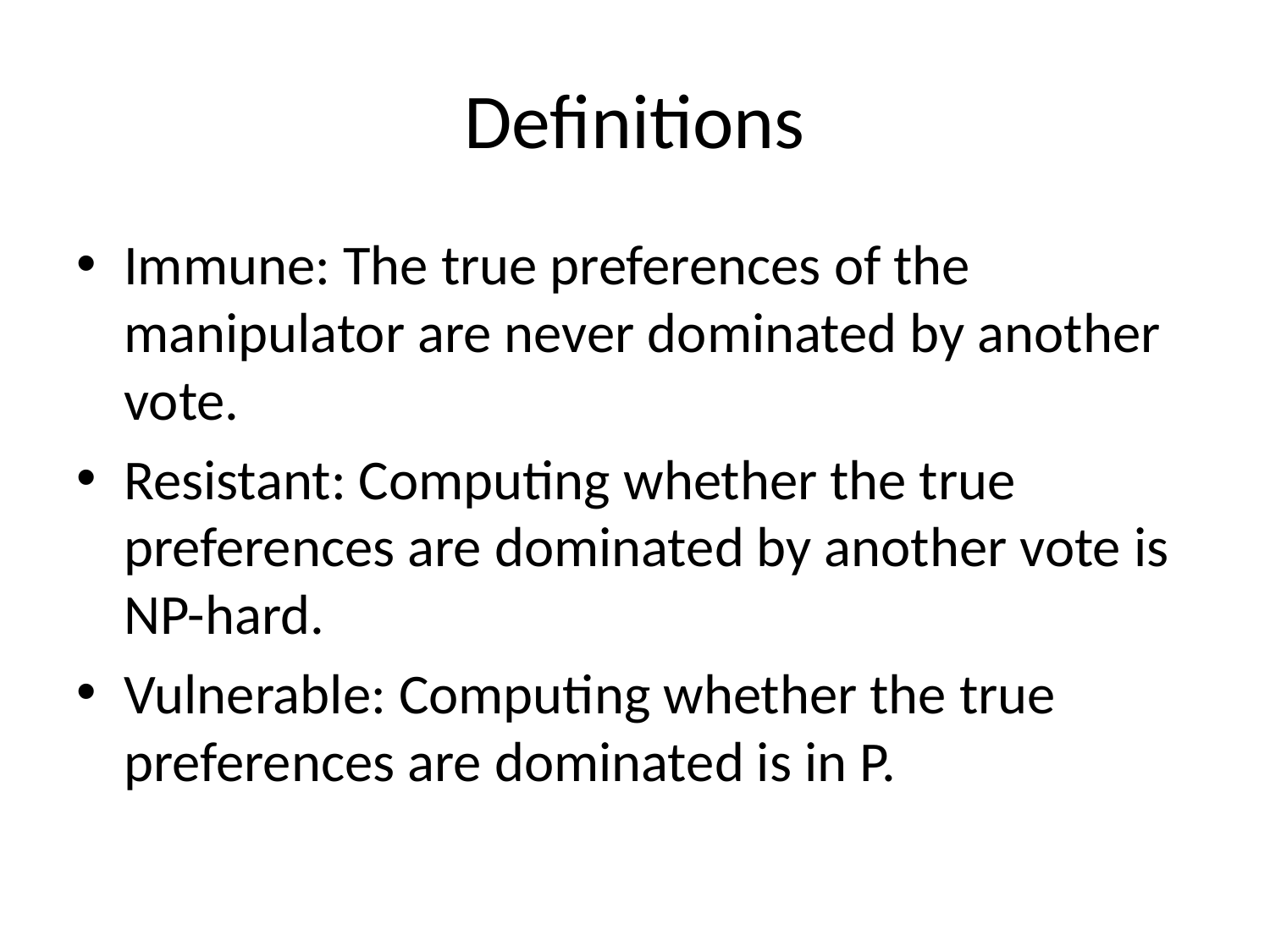

# Definitions
Immune: The true preferences of the manipulator are never dominated by another vote.
Resistant: Computing whether the true preferences are dominated by another vote is NP-hard.
Vulnerable: Computing whether the true preferences are dominated is in P.